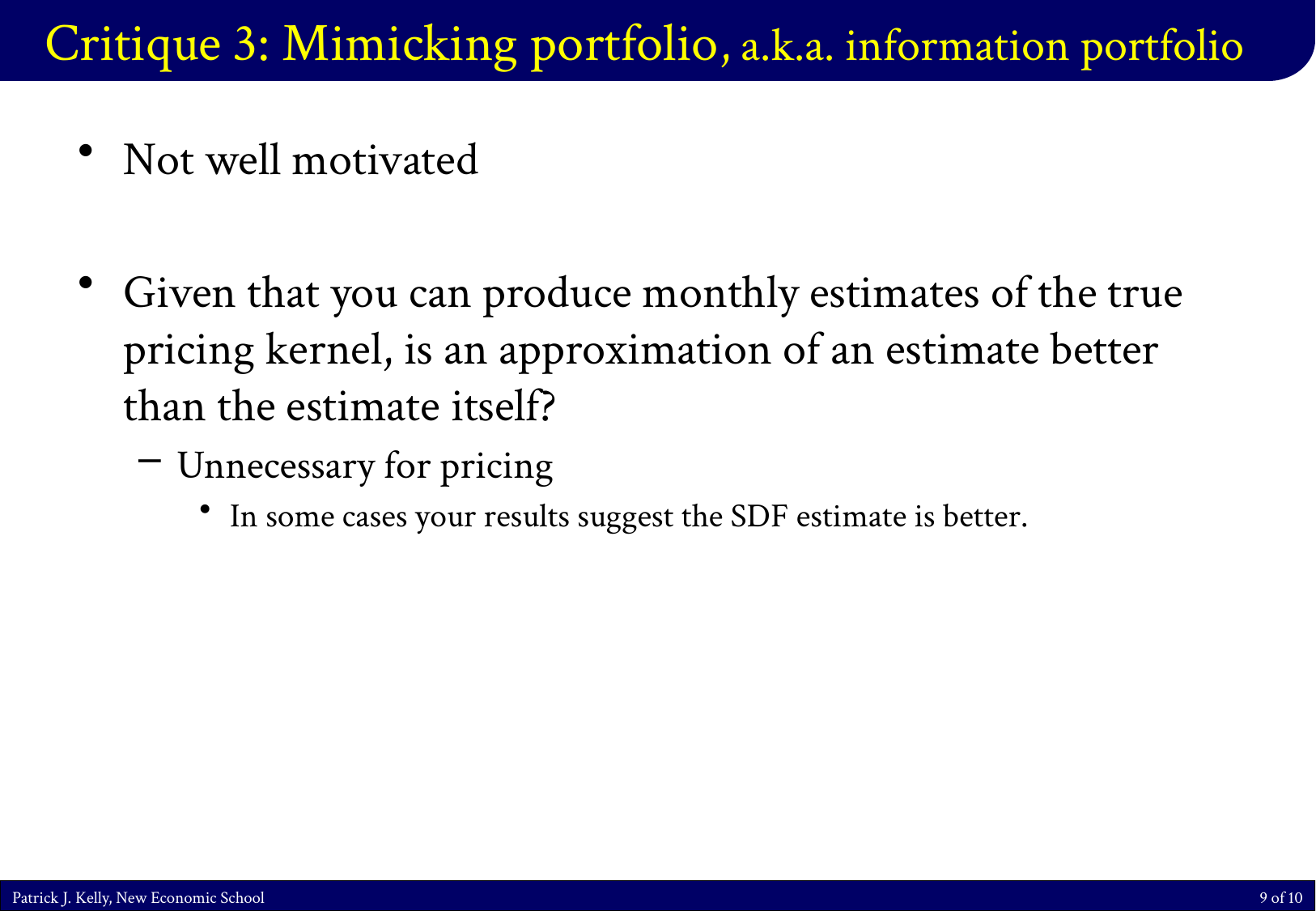

# Critique 3: Mimicking portfolio, a.k.a. information portfolio
Not well motivated

Given that you can produce monthly estimates of the true pricing kernel, is an approximation of an estimate better than the estimate itself?
Unnecessary for pricing
In some cases your results suggest the SDF estimate is better.
Patrick J. Kelly, New Economic School
9 of 10